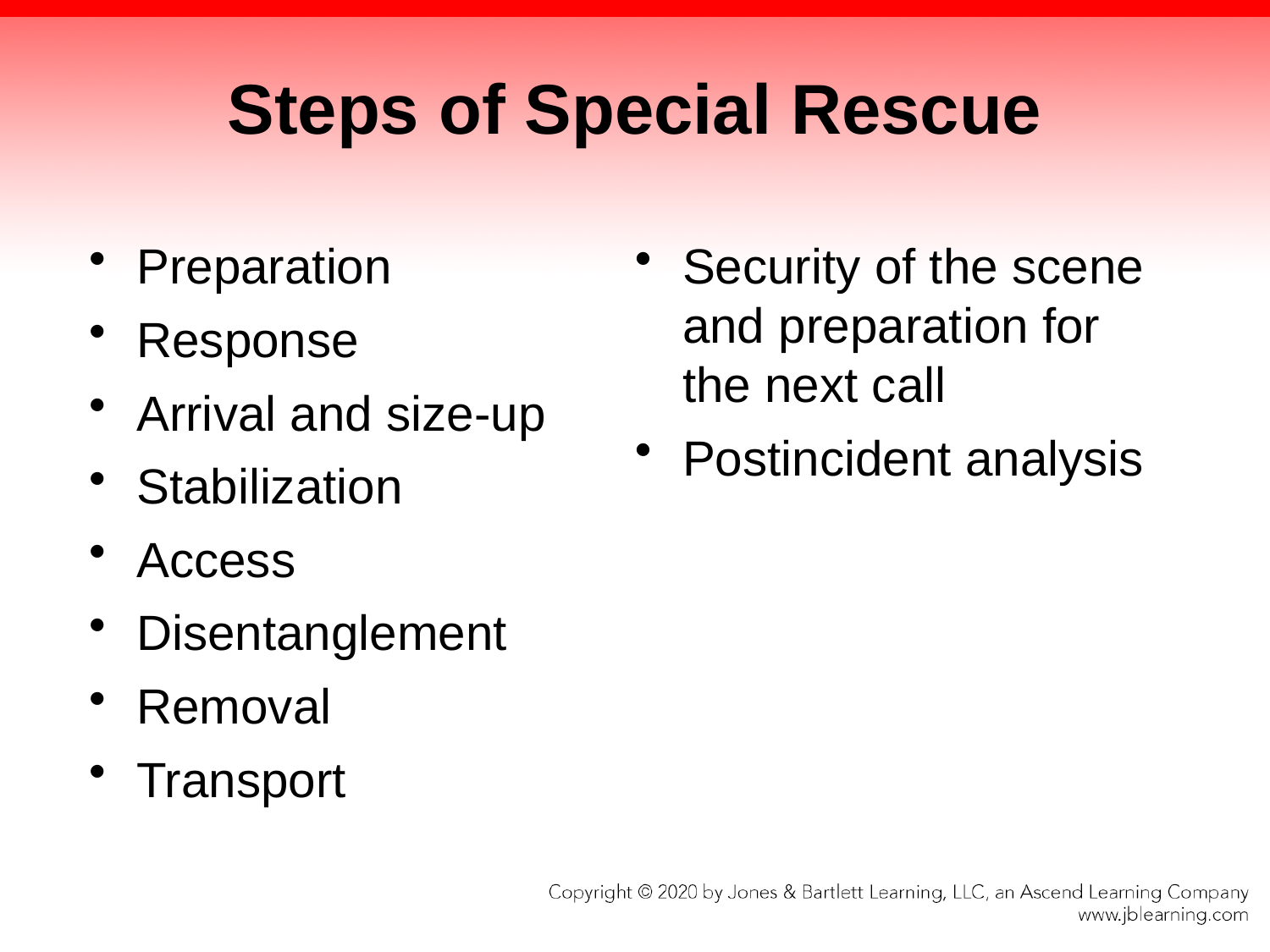

# Steps of Special Rescue
Preparation
Response
Arrival and size-up
Stabilization
Access
Disentanglement
Removal
Transport
Security of the scene and preparation for the next call
Postincident analysis